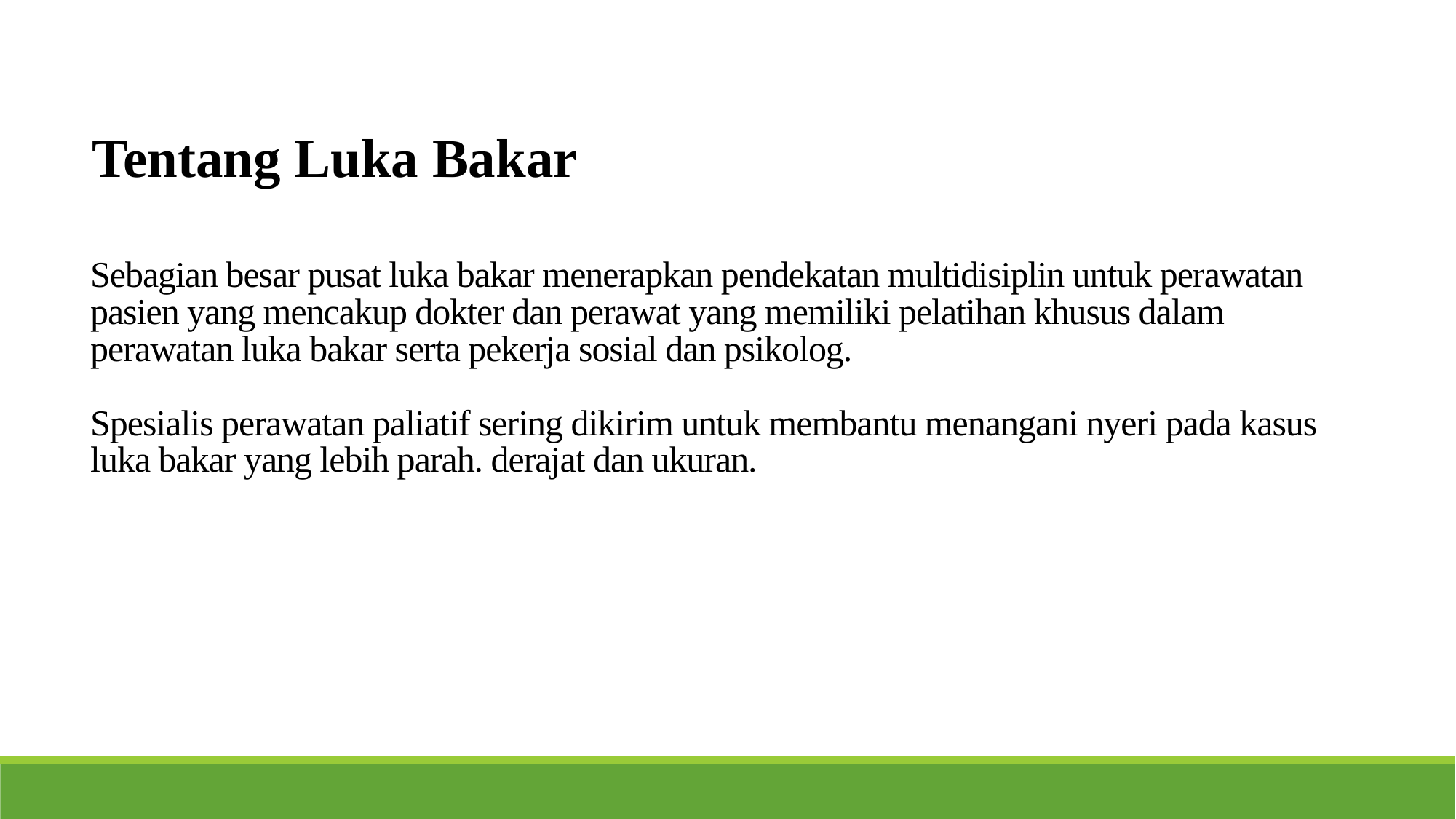

Sebagian besar pusat luka bakar menerapkan pendekatan multidisiplin untuk perawatan pasien yang mencakup dokter dan perawat yang memiliki pelatihan khusus dalam perawatan luka bakar serta pekerja sosial dan psikolog.
Spesialis perawatan paliatif sering dikirim untuk membantu menangani nyeri pada kasus luka bakar yang lebih parah. derajat dan ukuran.
Tentang Luka Bakar